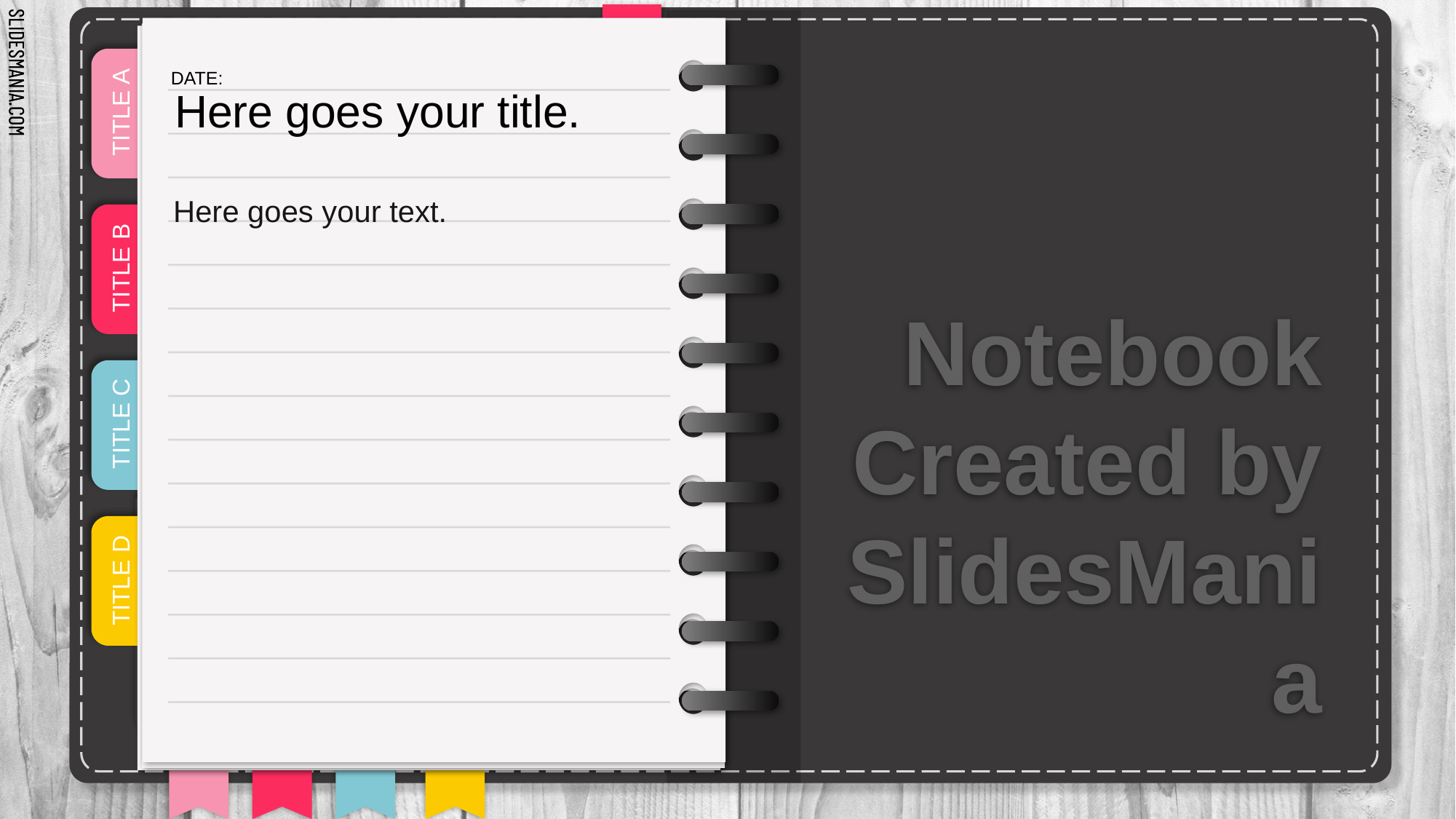

# Here goes your title.
Here goes your text.